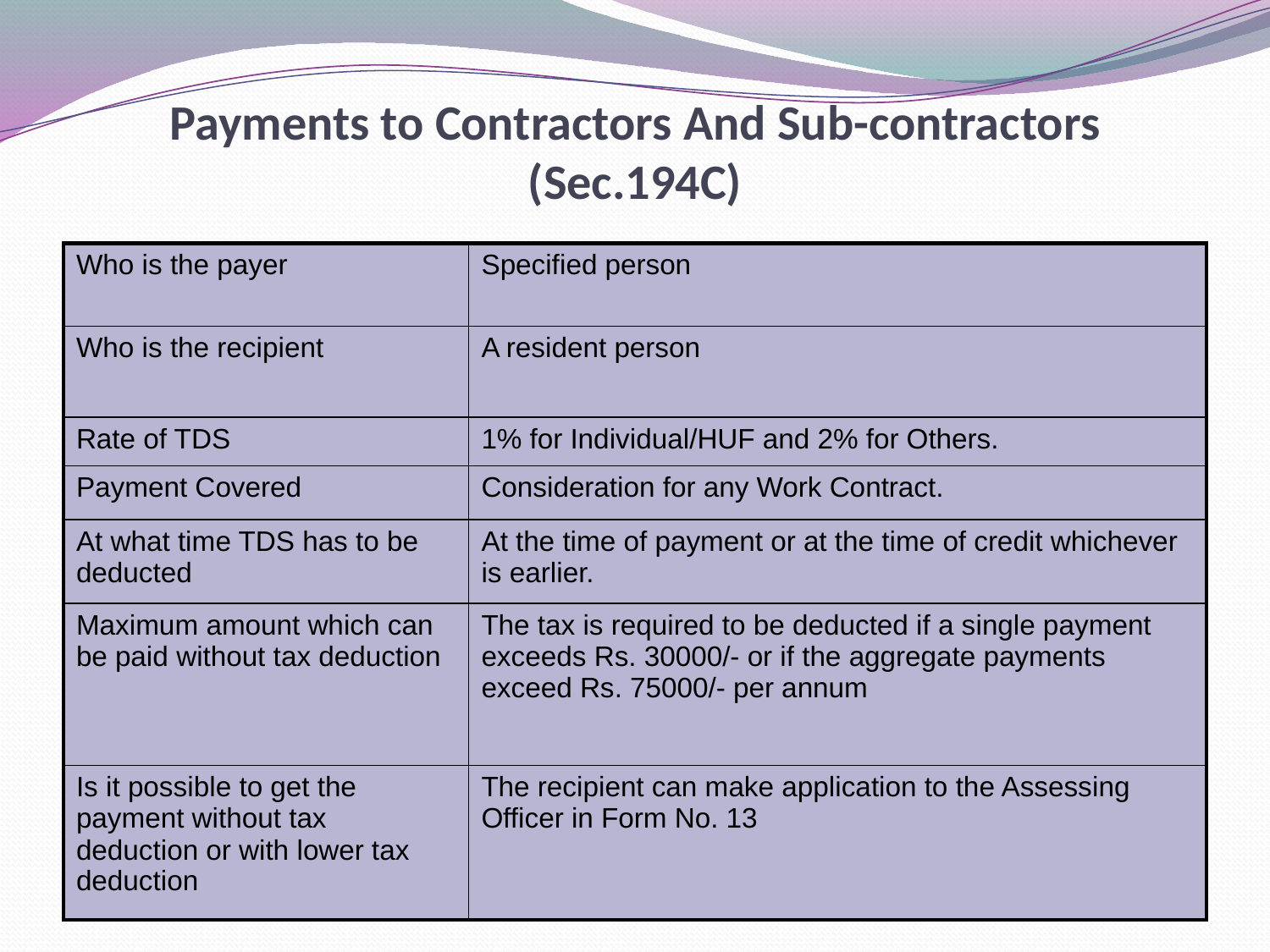

Payments to Contractors And Sub-contractors (Sec.194C)
| Who is the payer | Specified person |
| --- | --- |
| Who is the recipient | A resident person |
| Rate of TDS | 1% for Individual/HUF and 2% for Others. |
| Payment Covered | Consideration for any Work Contract. |
| At what time TDS has to be deducted | At the time of payment or at the time of credit whichever is earlier. |
| Maximum amount which can be paid without tax deduction | The tax is required to be deducted if a single payment exceeds Rs. 30000/- or if the aggregate payments exceed Rs. 75000/- per annum |
| Is it possible to get the payment without tax deduction or with lower tax deduction | The recipient can make application to the Assessing Officer in Form No. 13 |